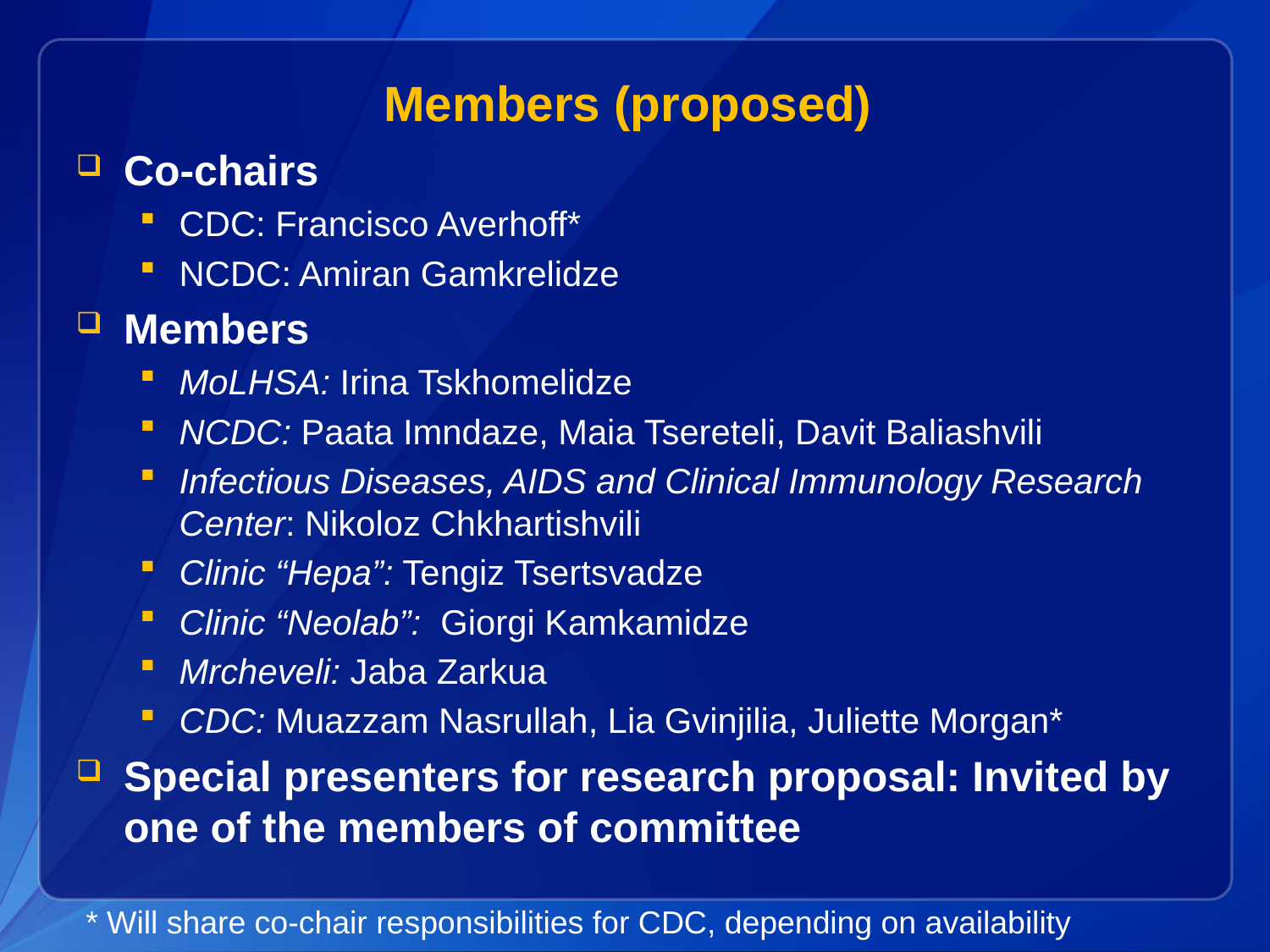

# Members (proposed)
Co-chairs
CDC: Francisco Averhoff*
NCDC: Amiran Gamkrelidze
Members
MoLHSA: Irina Tskhomelidze
NCDC: Paata Imndaze, Maia Tsereteli, Davit Baliashvili
Infectious Diseases, AIDS and Clinical Immunology Research Center: Nikoloz Chkhartishvili
Clinic “Hepa”: Tengiz Tsertsvadze
Clinic “Neolab”:  Giorgi Kamkamidze
Mrcheveli: Jaba Zarkua
CDC: Muazzam Nasrullah, Lia Gvinjilia, Juliette Morgan*
Special presenters for research proposal: Invited by one of the members of committee

* Will share co-chair responsibilities for CDC, depending on availability